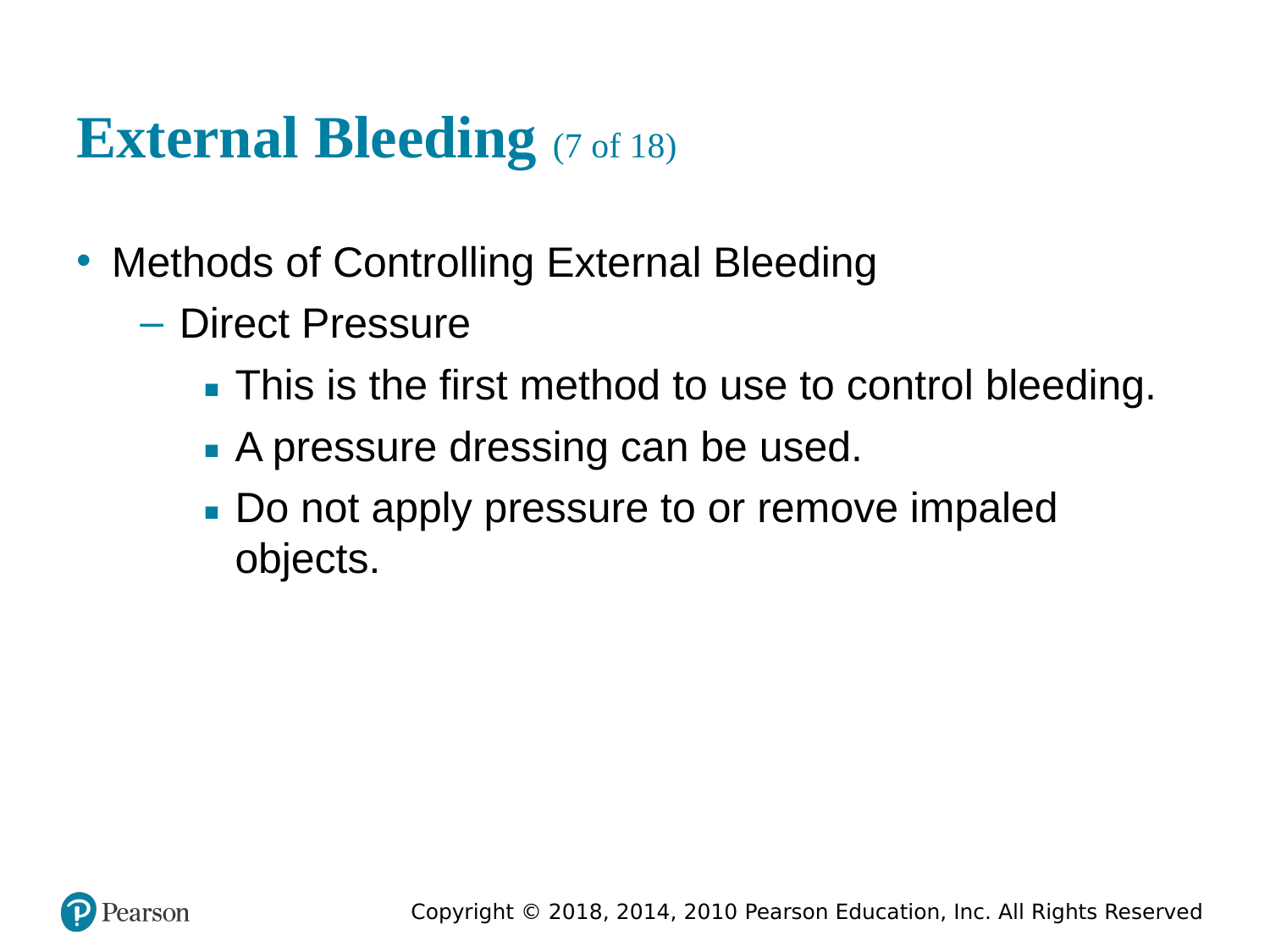

# External Bleeding (7 of 18)
Methods of Controlling External Bleeding
Direct Pressure
This is the first method to use to control bleeding.
A pressure dressing can be used.
Do not apply pressure to or remove impaled objects.